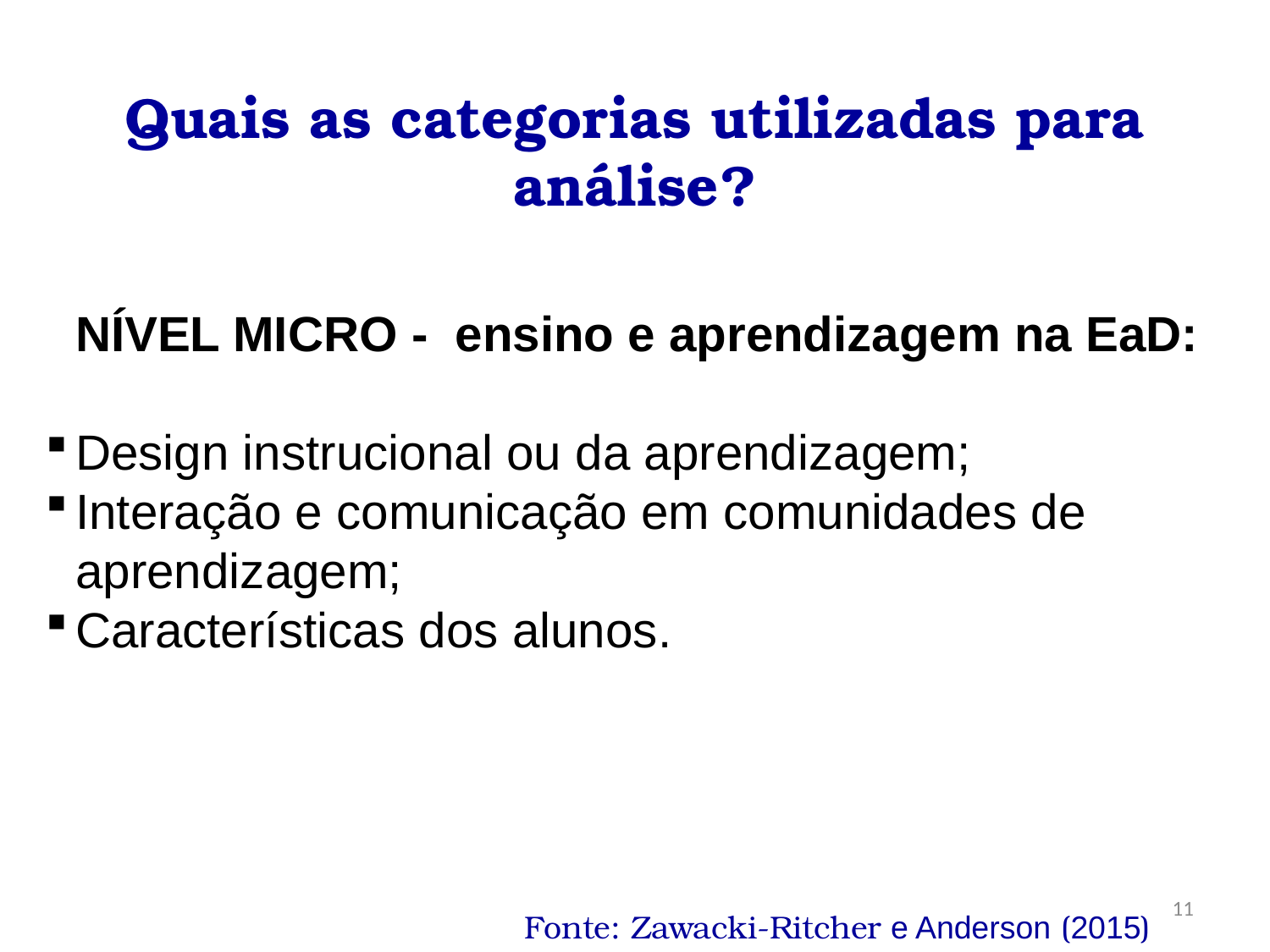

Quais as categorias utilizadas para análise?
NÍVEL MICRO -  ensino e aprendizagem na EaD:

Design instrucional ou da aprendizagem;
Interação e comunicação em comunidades de aprendizagem;
Características dos alunos.

11
Fonte: Zawacki-Ritcher e Anderson (2015)